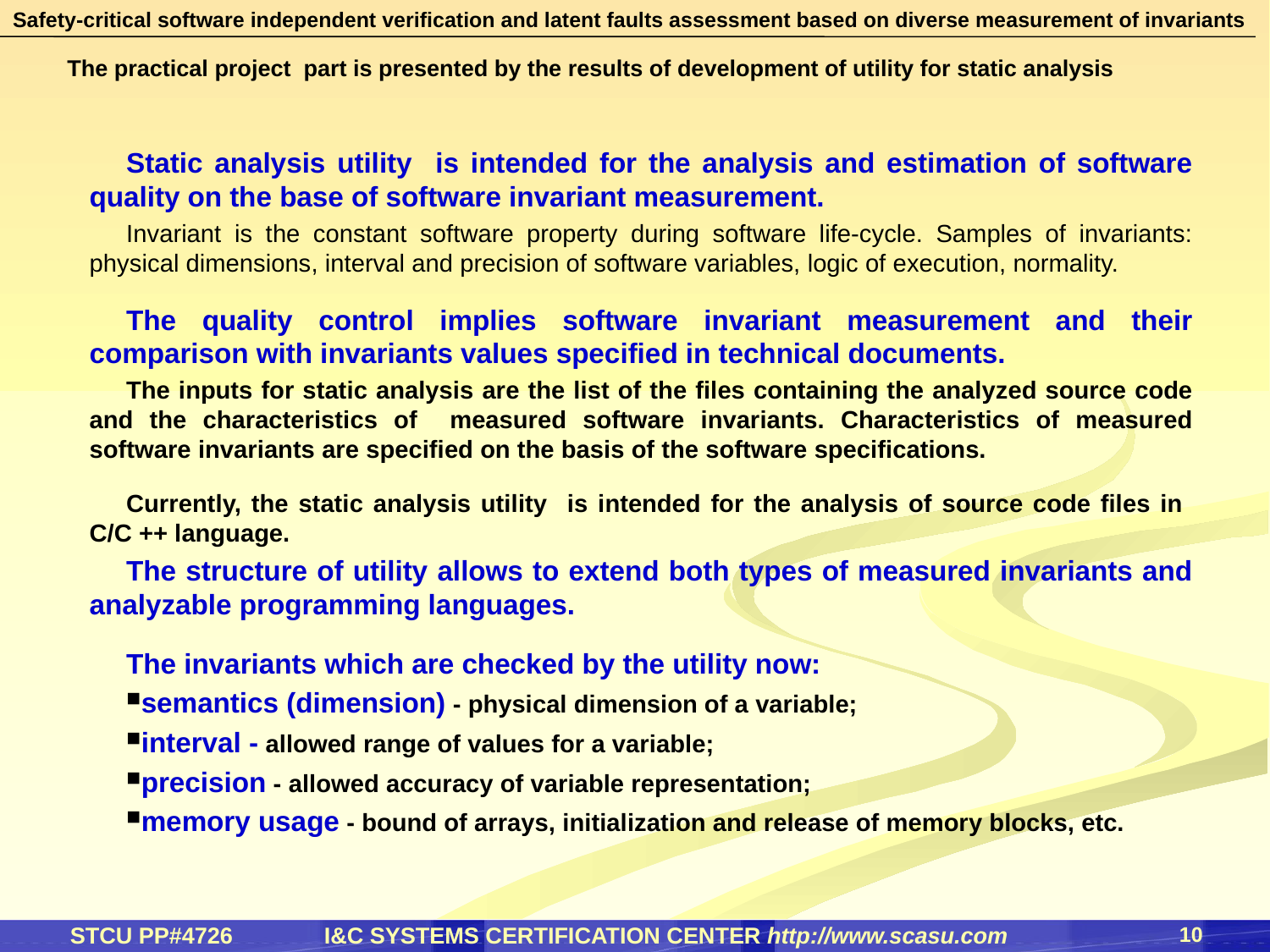

Safety-critical software independent verification and latent faults assessment based on diverse measurement of invariants
The practical project  part is presented by the results of development of utility for static analysis
Static analysis utility  is intended for the analysis and estimation of software quality on the base of software invariant measurement.
Invariant is the constant software property during software life-cycle. Samples of invariants: physical dimensions, interval and precision of software variables, logic of execution, normality.

The quality control implies software invariant measurement and their comparison with invariants values specified in technical documents.
The inputs for static analysis are the list of the files containing the analyzed source code and the characteristics of  measured software invariants. Characteristics of measured software invariants are specified on the basis of the software specifications.

Currently, the static analysis utility  is intended for the analysis of source code files in
С/С ++ language.
The structure of utility allows to extend both types of measured invariants and analyzable programming languages.

The invariants which are checked by the utility now:
semantics (dimension) - physical dimension of a variable;
interval - allowed range of values for a variable;
precision - allowed accuracy of variable representation;
memory usage - bound of arrays, initialization and release of memory blocks, etc.
10